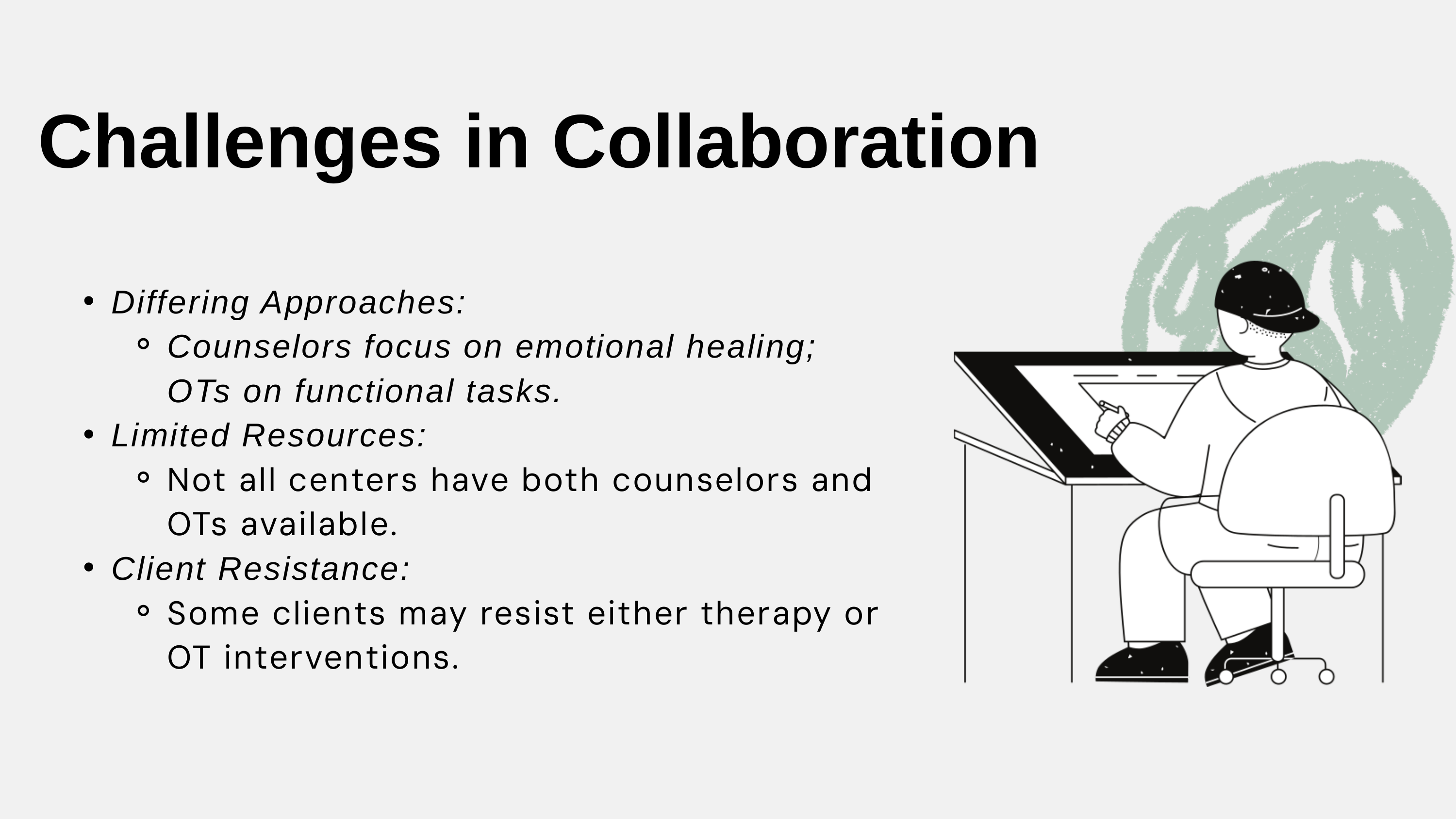

Challenges in Collaboration

Differing Approaches:
Counselors focus on emotional healing; OTs on functional tasks.
Limited Resources:
Not all centers have both counselors and OTs available.
Client Resistance:
Some clients may resist either therapy or OT interventions.